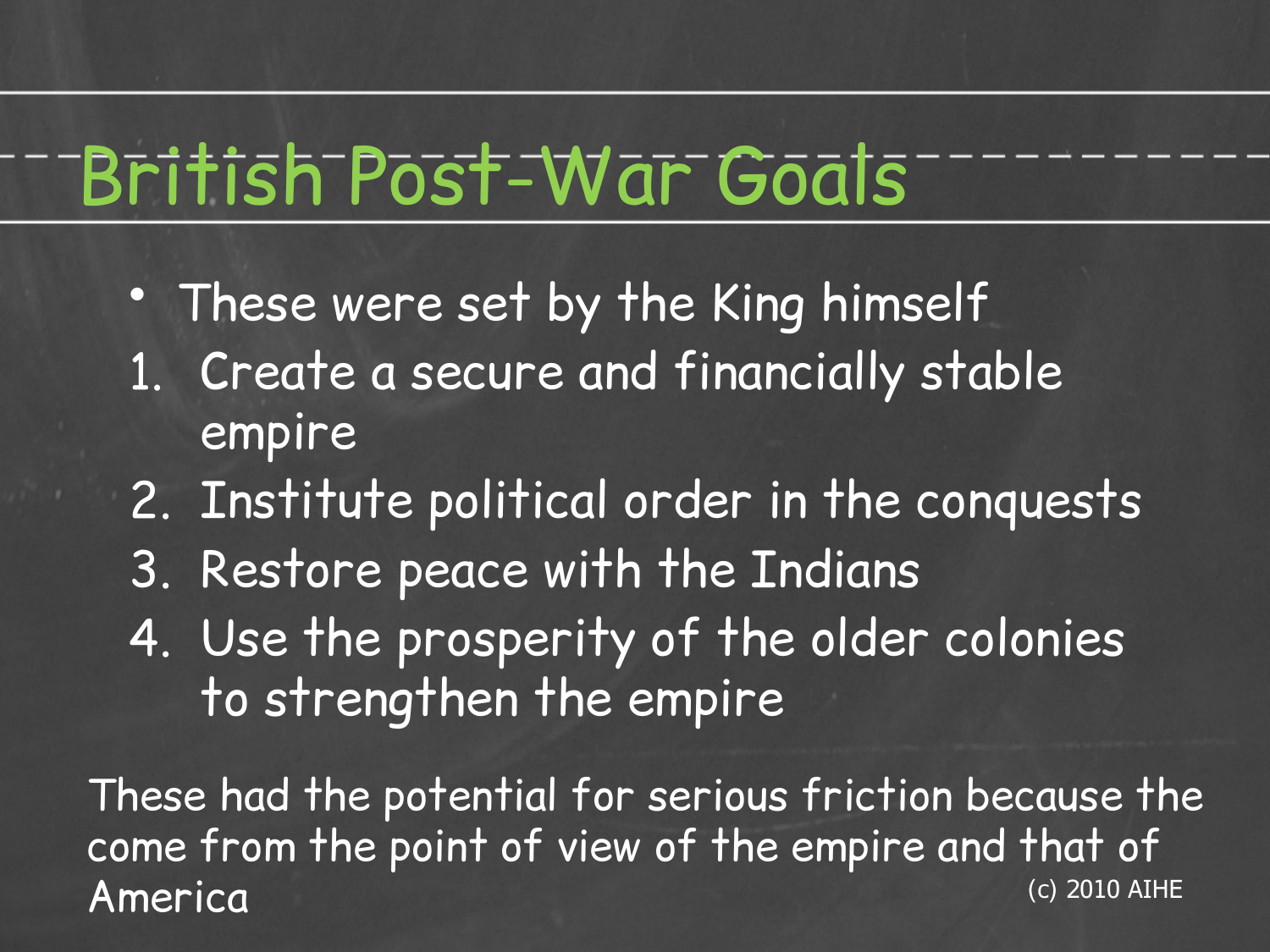

# British Post-War Goals
These were set by the King himself
Create a secure and financially stable empire
Institute political order in the conquests
Restore peace with the Indians
Use the prosperity of the older colonies to strengthen the empire
These had the potential for serious friction because the come from the point of view of the empire and that of America
(c) 2010 AIHE